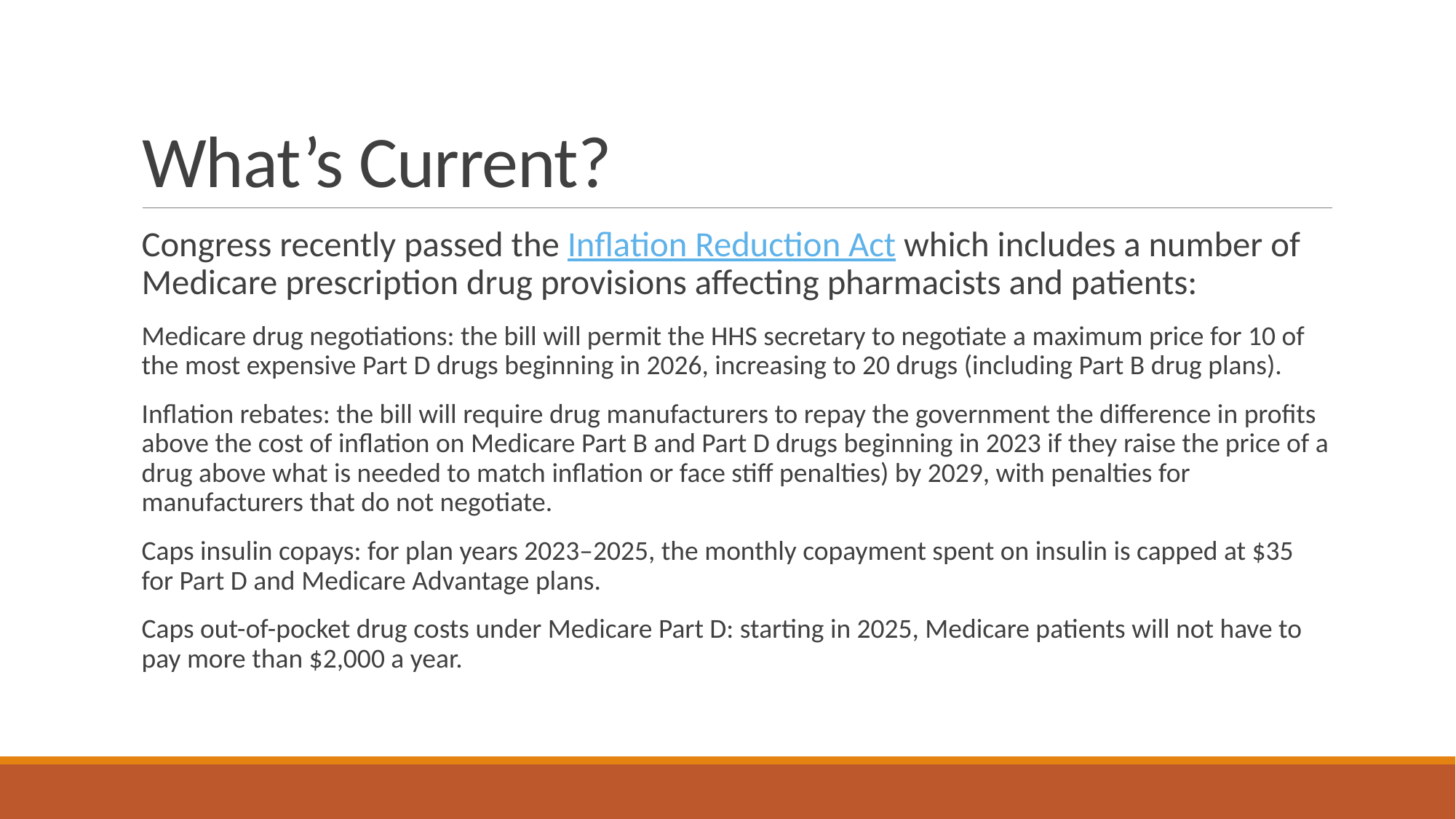

# What’s Current?
Congress recently passed the Inflation Reduction Act which includes a number of Medicare prescription drug provisions affecting pharmacists and patients:
Medicare drug negotiations: the bill will permit the HHS secretary to negotiate a maximum price for 10 of the most expensive Part D drugs beginning in 2026, increasing to 20 drugs (including Part B drug plans).
Inflation rebates: the bill will require drug manufacturers to repay the government the difference in profits above the cost of inflation on Medicare Part B and Part D drugs beginning in 2023 if they raise the price of a drug above what is needed to match inflation or face stiff penalties) by 2029, with penalties for manufacturers that do not negotiate.
Caps insulin copays: for plan years 2023–2025, the monthly copayment spent on insulin is capped at $35 for Part D and Medicare Advantage plans.
Caps out-of-pocket drug costs under Medicare Part D: starting in 2025, Medicare patients will not have to pay more than $2,000 a year.